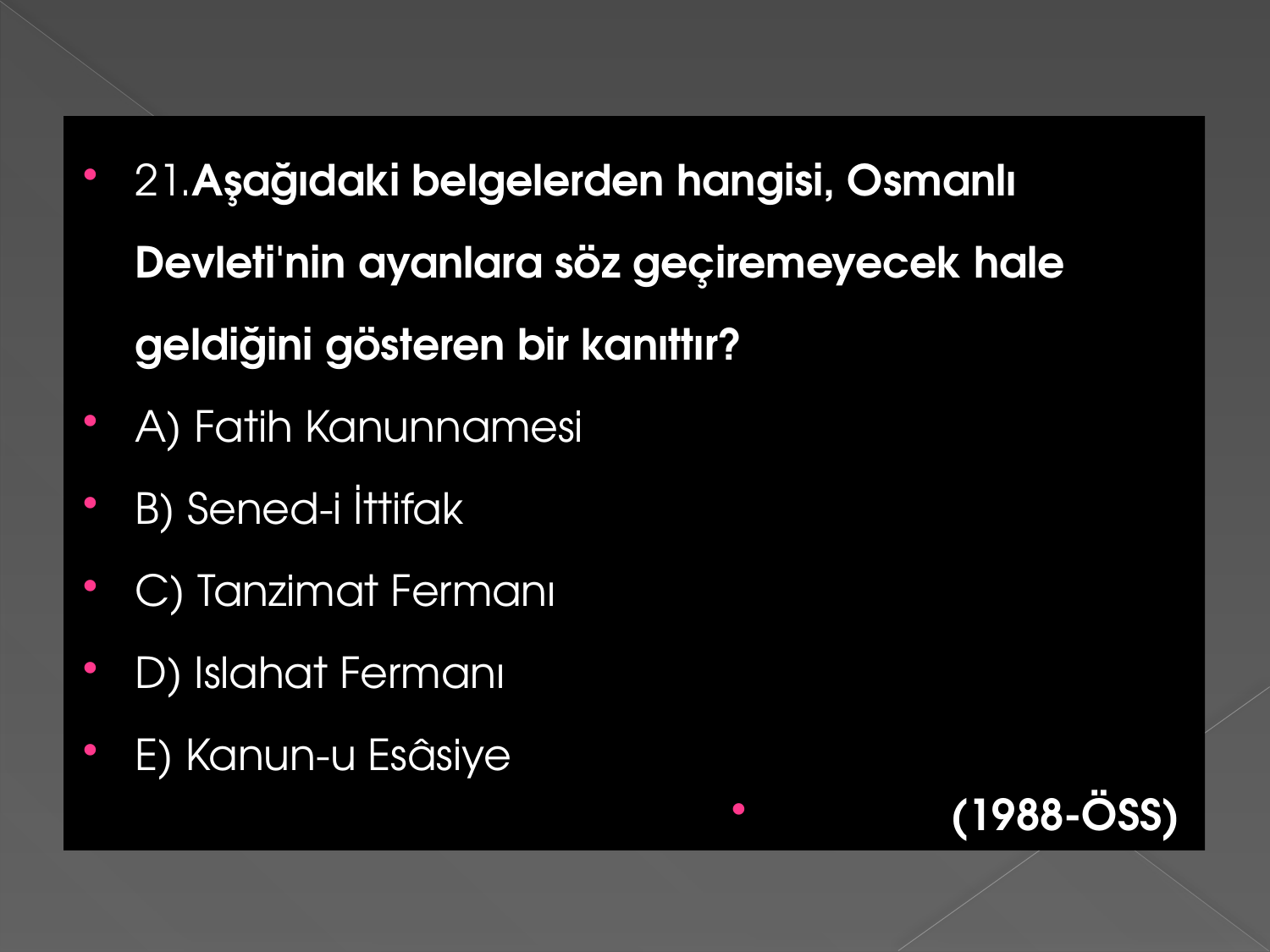

21.Aşağıdaki belgelerden hangisi, Osmanlı Devleti'nin ayanlara söz geçiremeyecek hale geldiğini gösteren bir kanıttır?
A) Fatih Kanunnamesi
B) Sened-i İttifak
C) Tanzimat Fermanı
D) Islahat Fermanı
E) Kanun-u Esâsiye
(1988-ÖSS)